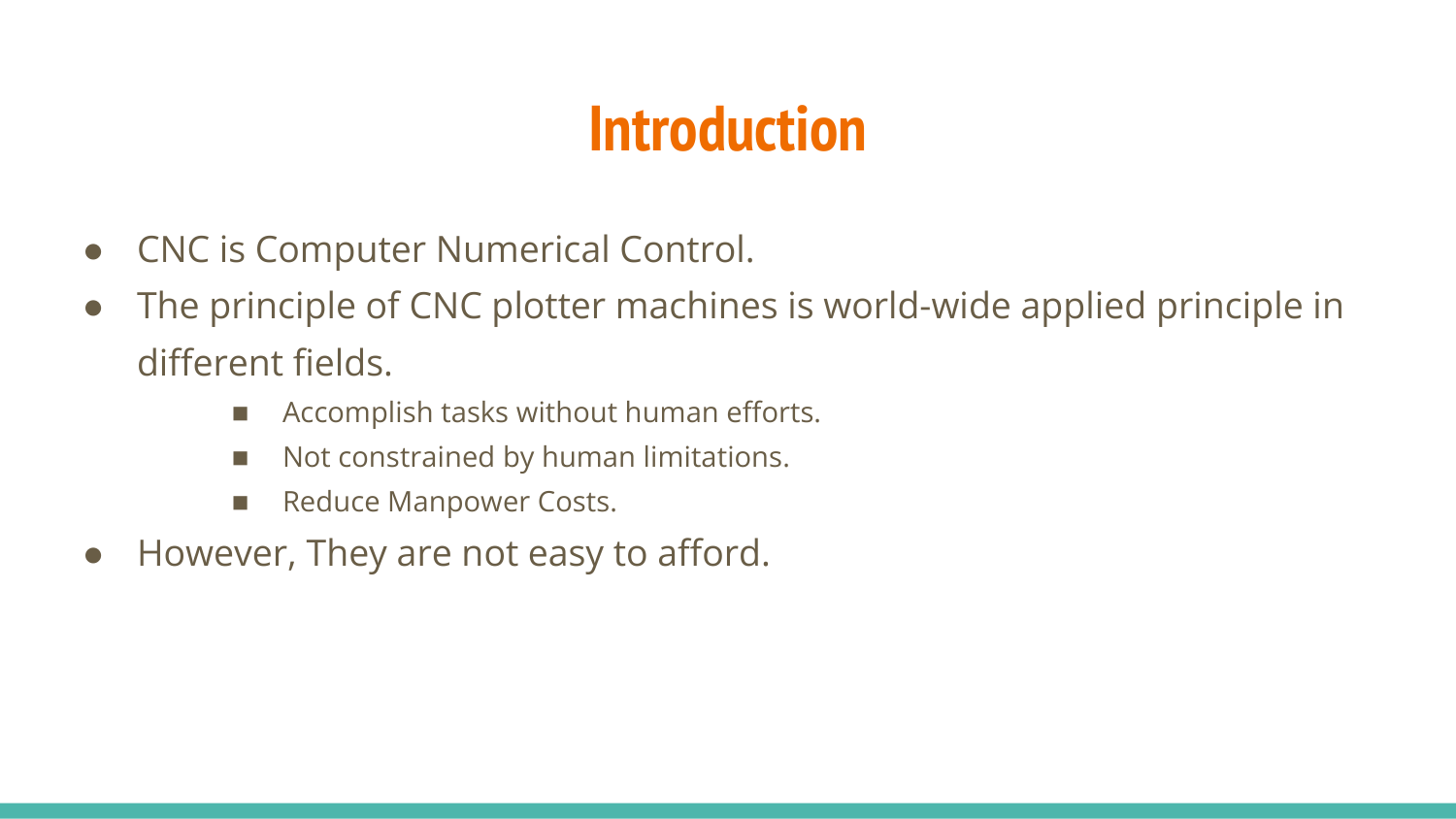

# Introduction
CNC is Computer Numerical Control.
The principle of CNC plotter machines is world-wide applied principle in different fields.
Accomplish tasks without human efforts.
Not constrained by human limitations.
Reduce Manpower Costs.
However, They are not easy to afford.